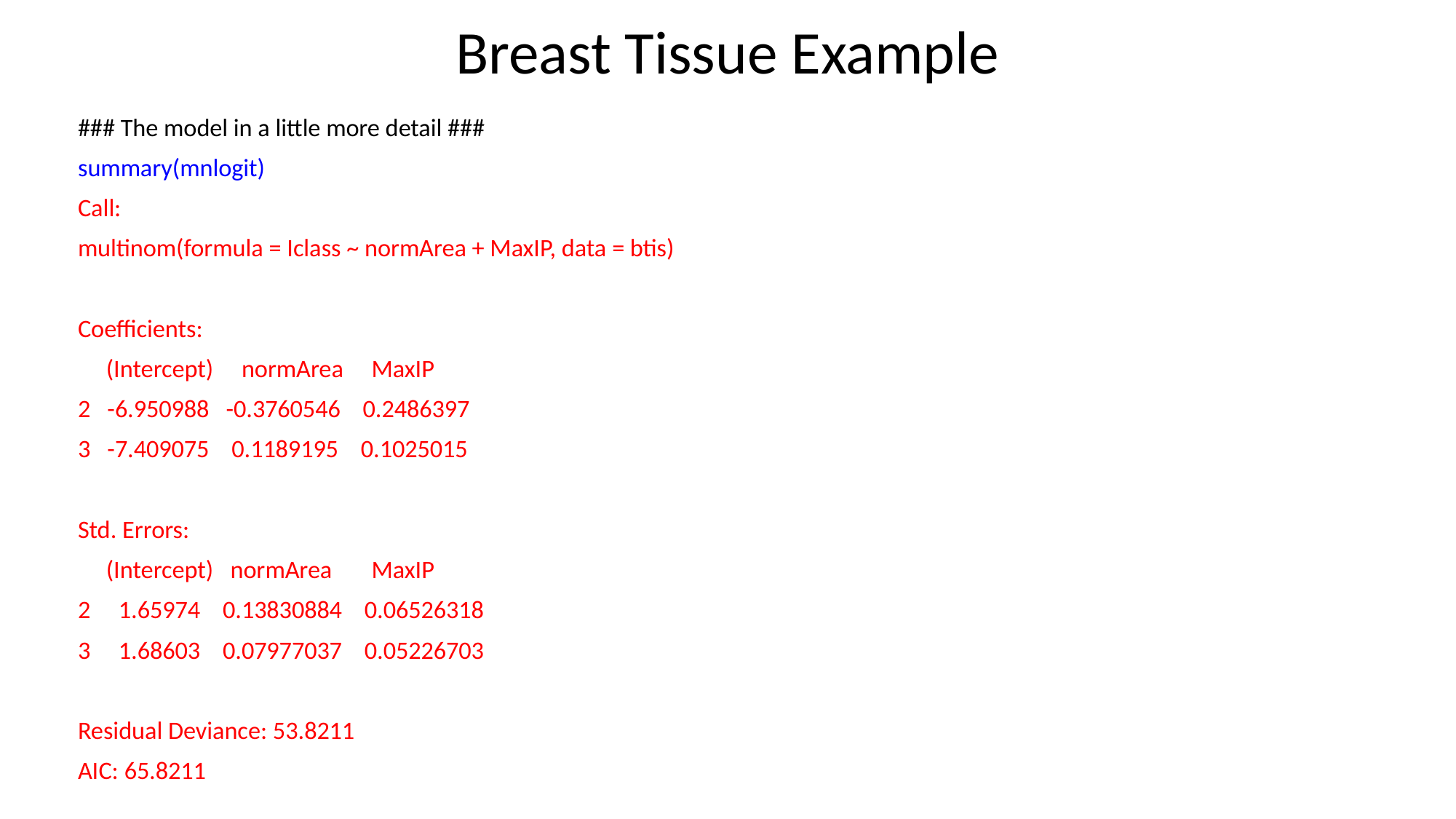

# Breast Tissue Example
### The model in a little more detail ###
summary(mnlogit)
Call:
multinom(formula = Iclass ~ normArea + MaxIP, data = btis)

Coefficients:
     (Intercept)     normArea     MaxIP
2   -6.950988   -0.3760546    0.2486397
3   -7.409075    0.1189195    0.1025015

Std. Errors:
     (Intercept)   normArea       MaxIP
2     1.65974    0.13830884    0.06526318
3     1.68603    0.07977037    0.05226703

Residual Deviance: 53.8211
AIC: 65.8211